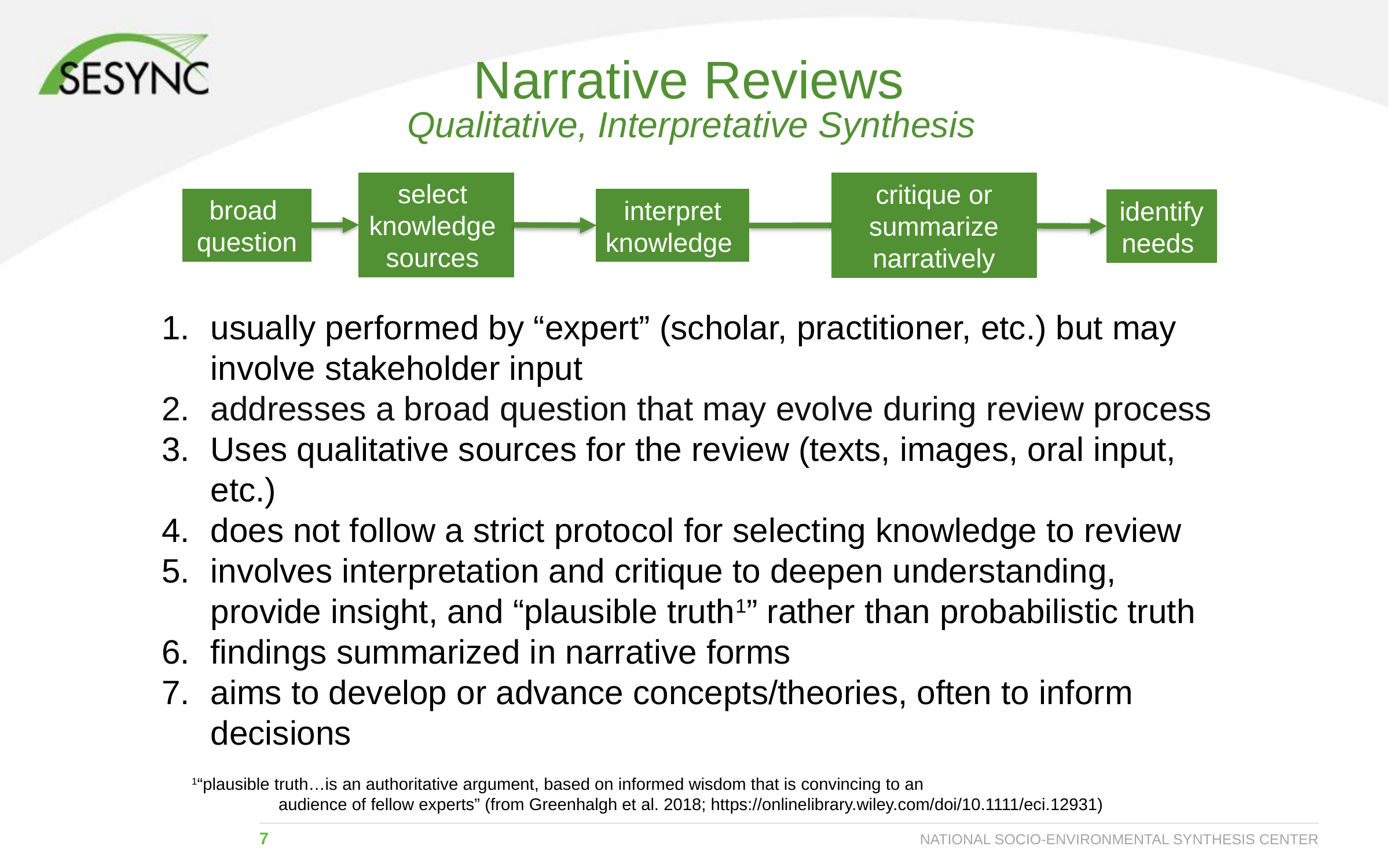

Narrative Reviews
Qualitative, Interpretative Synthesis
select
knowledge
sources
critique or summarize narratively
broad
question
interpret
knowledge
identify
needs
usually performed by “expert” (scholar, practitioner, etc.) but may involve stakeholder input
addresses a broad question that may evolve during review process
Uses qualitative sources for the review (texts, images, oral input, etc.)
does not follow a strict protocol for selecting knowledge to review
involves interpretation and critique to deepen understanding, provide insight, and “plausible truth1” rather than probabilistic truth
findings summarized in narrative forms
aims to develop or advance concepts/theories, often to inform decisions

1“plausible truth…is an authoritative argument, based on informed wisdom that is convincing to an
	audience of fellow experts” (from Greenhalgh et al. 2018; https://onlinelibrary.wiley.com/doi/10.1111/eci.12931)